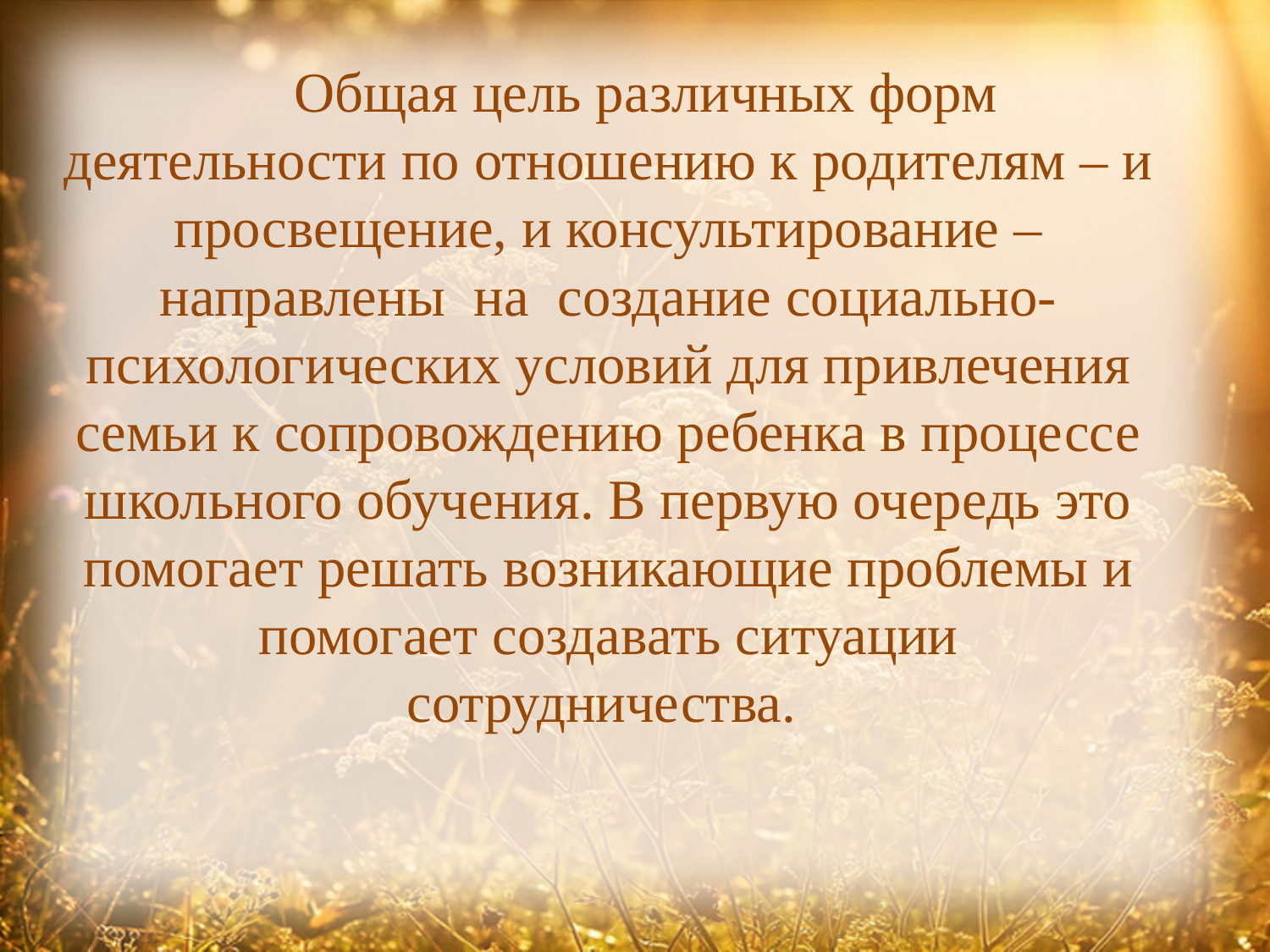

Общая цель различных форм деятельности по отношению к родителям – и просвещение, и консультирование – направлены  на  создание социально-психологических условий для привлечения семьи к сопровождению ребенка в процессе школьного обучения. В первую очередь это помогает решать возникающие проблемы и помогает создавать ситуации сотрудничества.